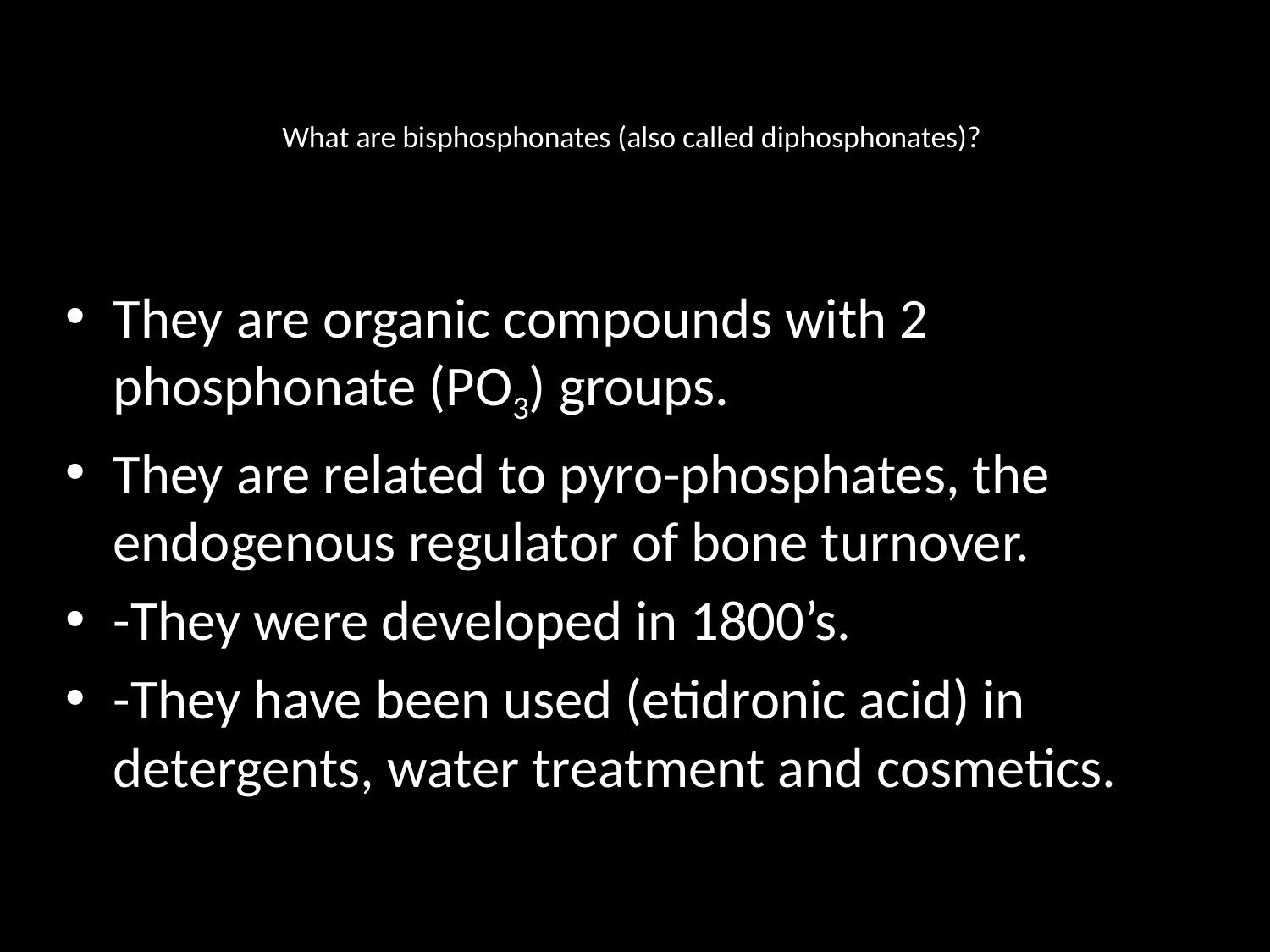

# What are bisphosphonates (also called diphosphonates)?
They are organic compounds with 2 phosphonate (PO3) groups.
They are related to pyro-phosphates, the endogenous regulator of bone turnover.
-They were developed in 1800’s.
-They have been used (etidronic acid) in detergents, water treatment and cosmetics.